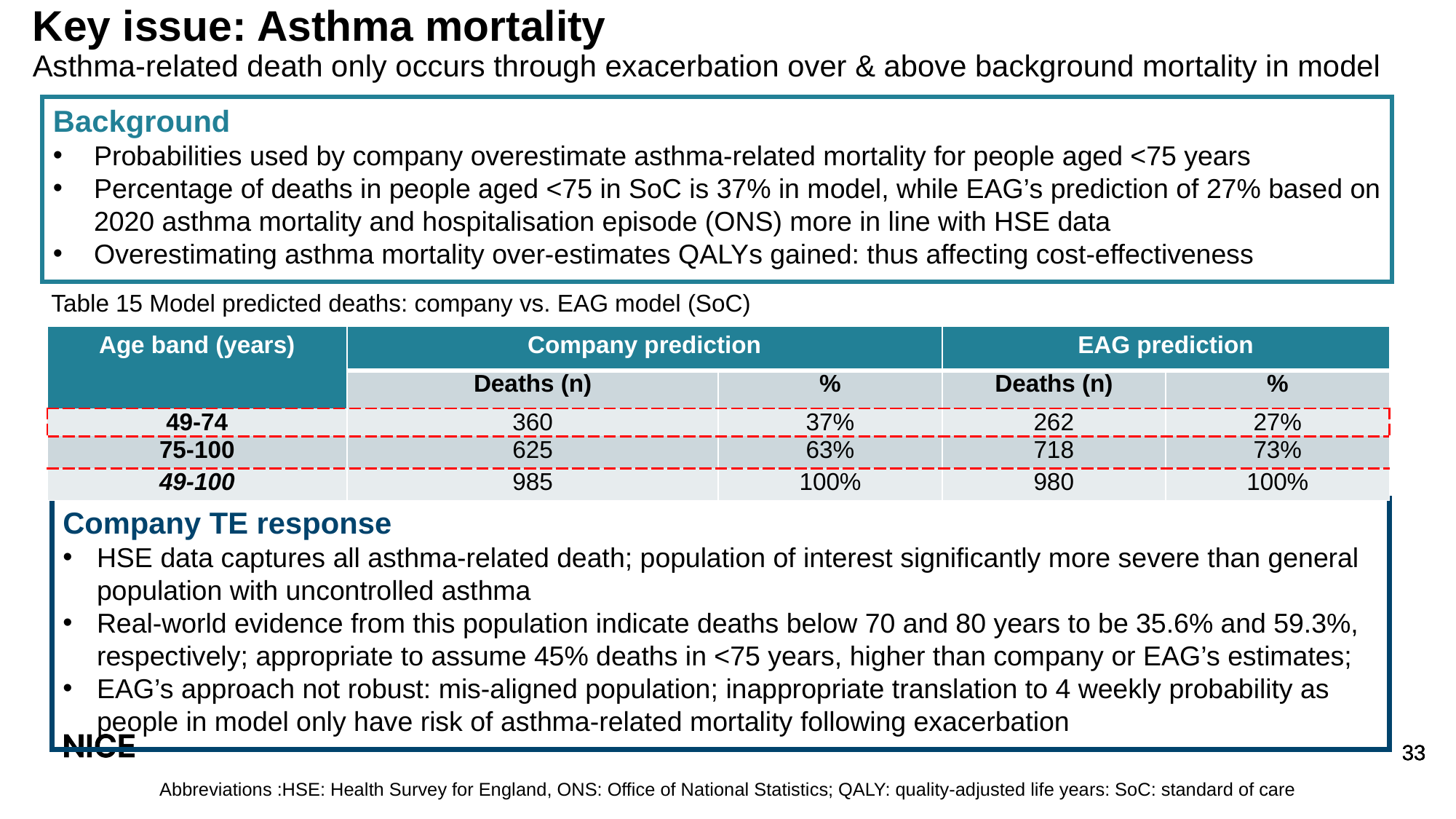

# Key issue: Asthma mortality Asthma-related death only occurs through exacerbation over & above background mortality in model
Background
Probabilities used by company overestimate asthma-related mortality for people aged <75 years
Percentage of deaths in people aged <75 in SoC is 37% in model, while EAG’s prediction of 27% based on 2020 asthma mortality and hospitalisation episode (ONS) more in line with HSE data
Overestimating asthma mortality over-estimates QALYs gained: thus affecting cost-effectiveness
Table 15 Model predicted deaths: company vs. EAG model (SoC)
| Age band (years) | Company prediction |  | EAG prediction |  |
| --- | --- | --- | --- | --- |
|  | Deaths (n) | % | Deaths (n) | % |
| 49-74 | 360 | 37% | 262 | 27% |
| 75-100 | 625 | 63% | 718 | 73% |
| 49-100 | 985 | 100% | 980 | 100% |
Company TE response
HSE data captures all asthma-related death; population of interest significantly more severe than general population with uncontrolled asthma
Real-world evidence from this population indicate deaths below 70 and 80 years to be 35.6% and 59.3%, respectively; appropriate to assume 45% deaths in <75 years, higher than company or EAG’s estimates;
EAG’s approach not robust: mis-aligned population; inappropriate translation to 4 weekly probability as people in model only have risk of asthma-related mortality following exacerbation
Abbreviations :HSE: Health Survey for England, ONS: Office of National Statistics; QALY: quality-adjusted life years: SoC: standard of care